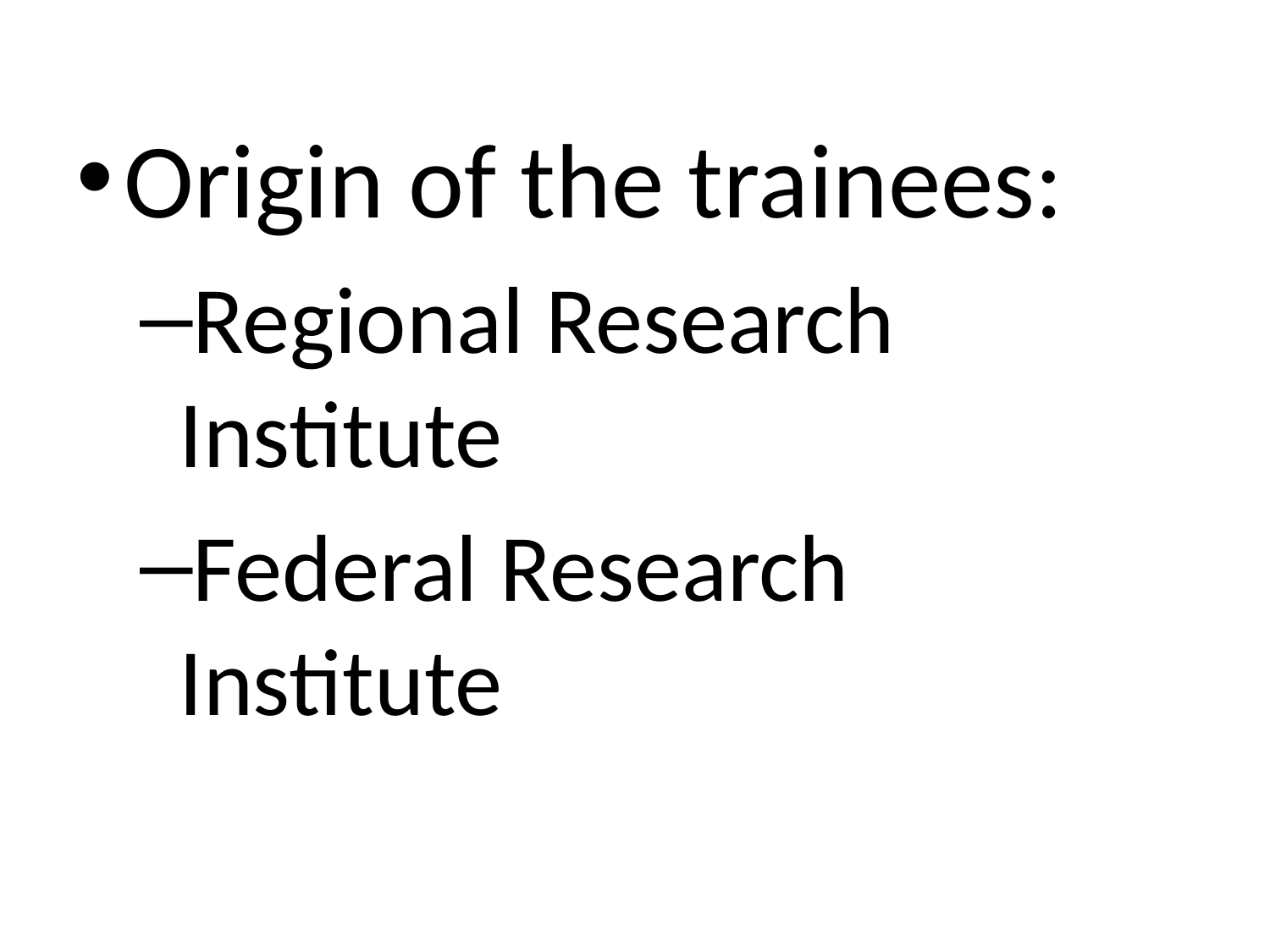

Origin of the trainees:
Regional Research Institute
Federal Research Institute